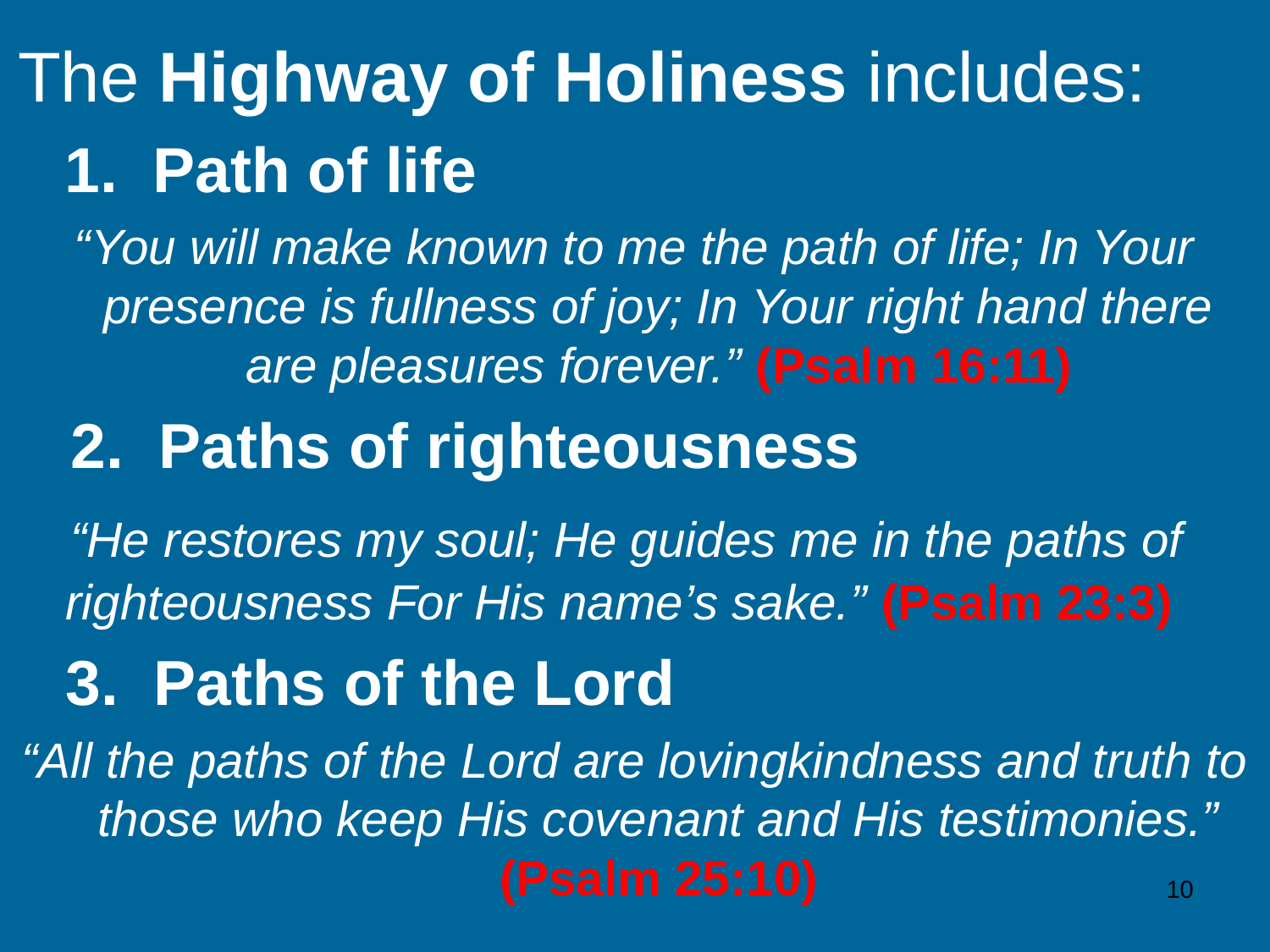

The Highway of Holiness includes:
   1.  Path of life
“You will make known to me the path of life; In Your presence is fullness of joy; In Your right hand there are pleasures forever.” (Psalm 16:11)
   2.  Paths of righteousness
   “He restores my soul; He guides me in the paths of righteousness For His name’s sake.” (Psalm 23:3)
  	3.  Paths of the Lord
“All the paths of the Lord are lovingkindness and truth to those who keep His covenant and His testimonies.” (Psalm 25:10)
10